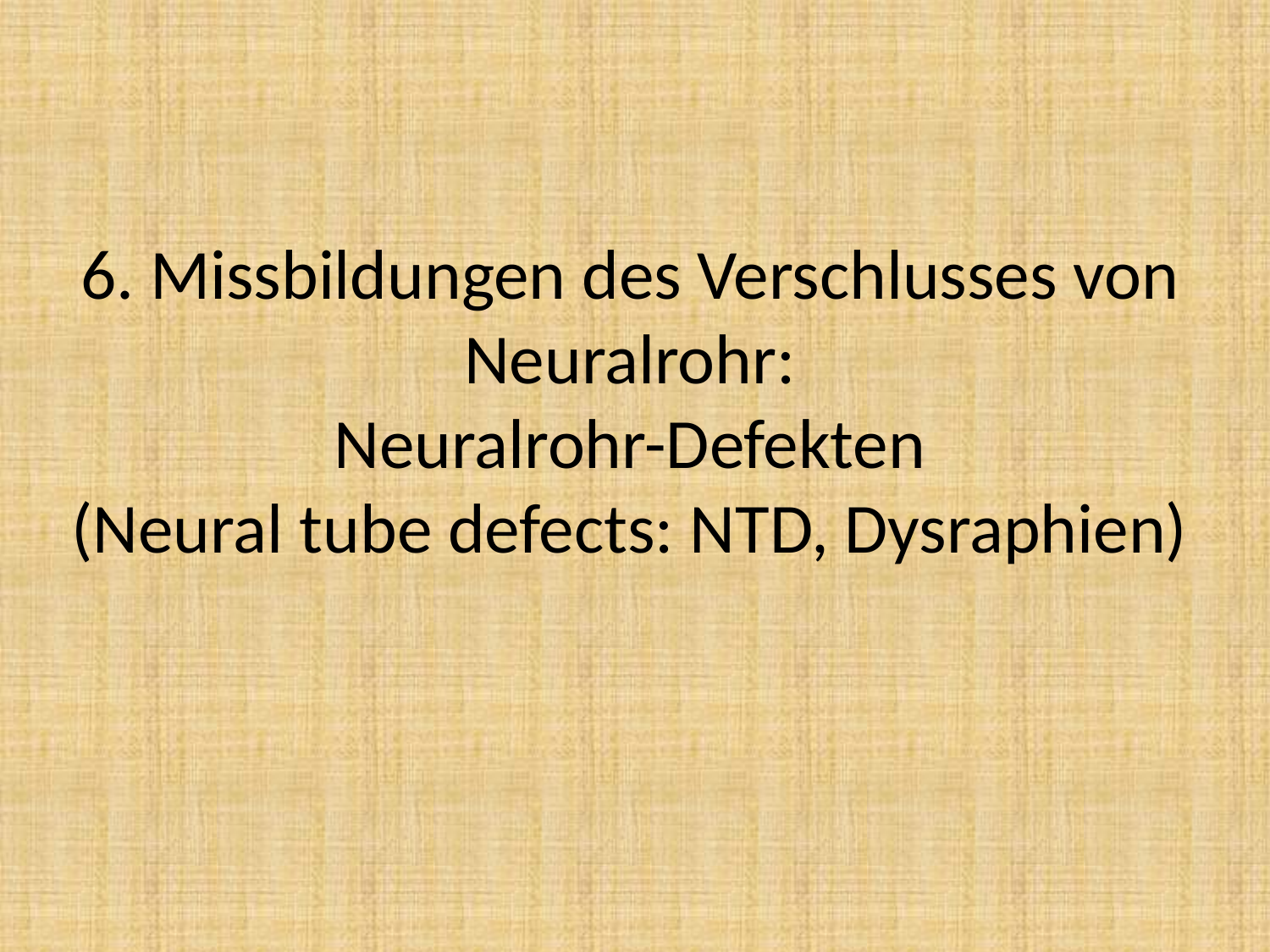

# 6. Missbildungen des Verschlusses von Neuralrohr: Neuralrohr-Defekten (Neural tube defects: NTD, Dysraphien)